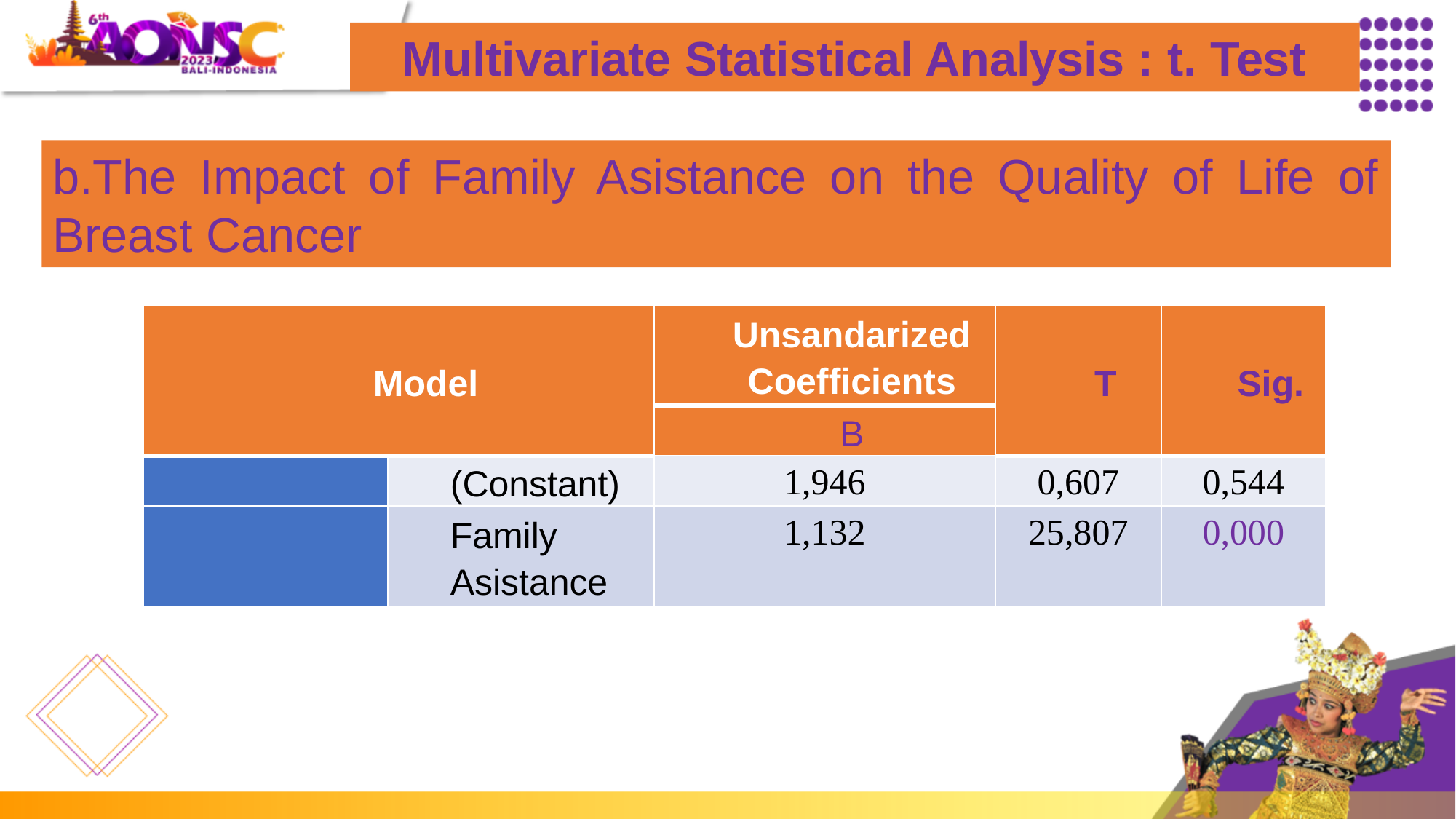

Multivariate Statistical Analysis : t. Test
b.The Impact of Family Asistance on the Quality of Life of Breast Cancer
| Model |  | Unsandarized Coefficients | T | Sig. |
| --- | --- | --- | --- | --- |
|  |  | B |  |  |
|  | (Constant) | 1,946 | 0,607 | 0,544 |
|  | Family Asistance | 1,132 | 25,807 | 0,000 |